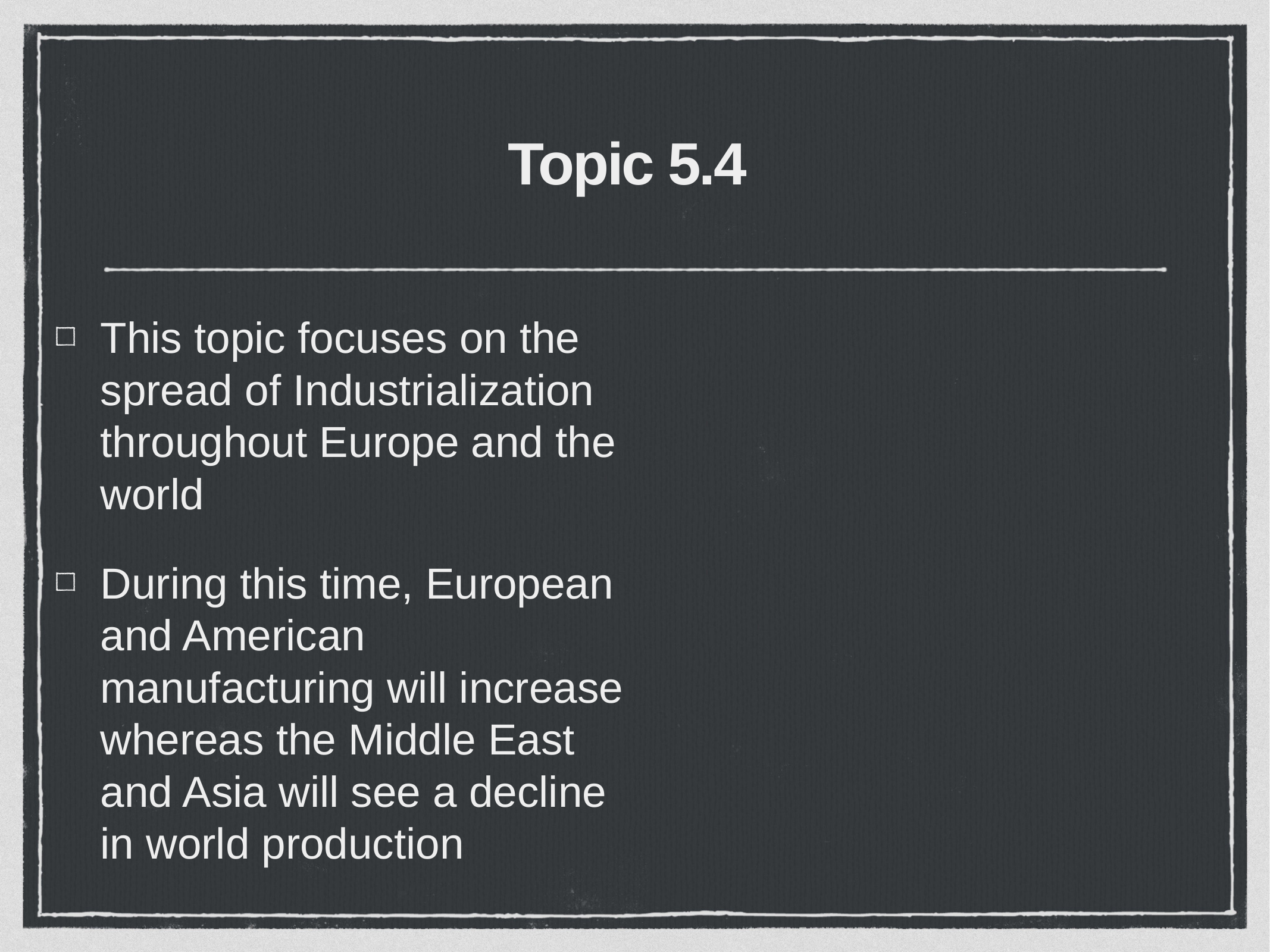

# Topic 5.4
This topic focuses on the spread of Industrialization throughout Europe and the world
During this time, European and American manufacturing will increase whereas the Middle East and Asia will see a decline in world production